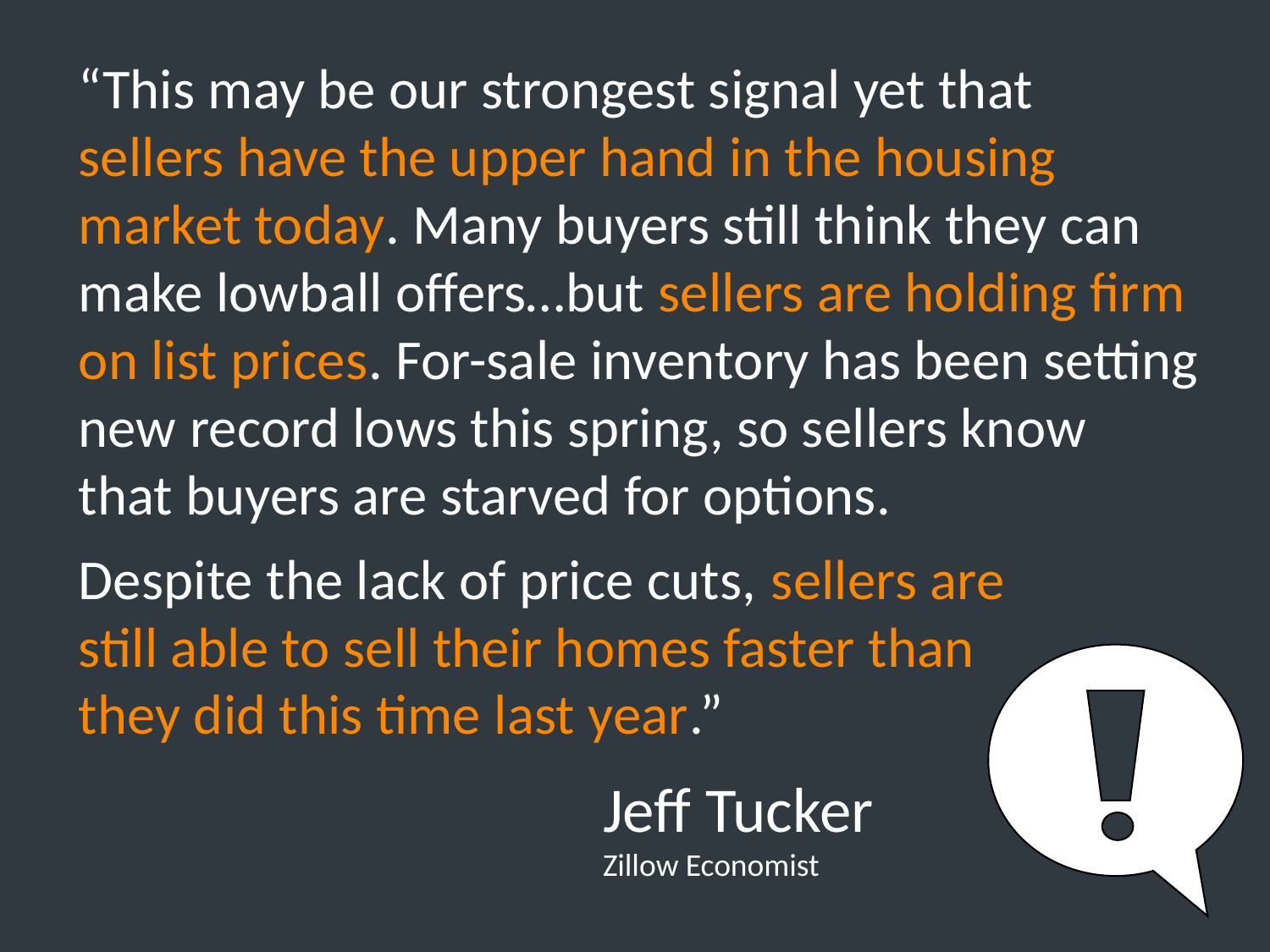

“This may be our strongest signal yet that
sellers have the upper hand in the housing market today. Many buyers still think they can make lowball offers…but sellers are holding firm on list prices. For-sale inventory has been setting new record lows this spring, so sellers know
that buyers are starved for options.

Despite the lack of price cuts, sellers are
still able to sell their homes faster than
they did this time last year.”

Jeff Tucker
Zillow Economist